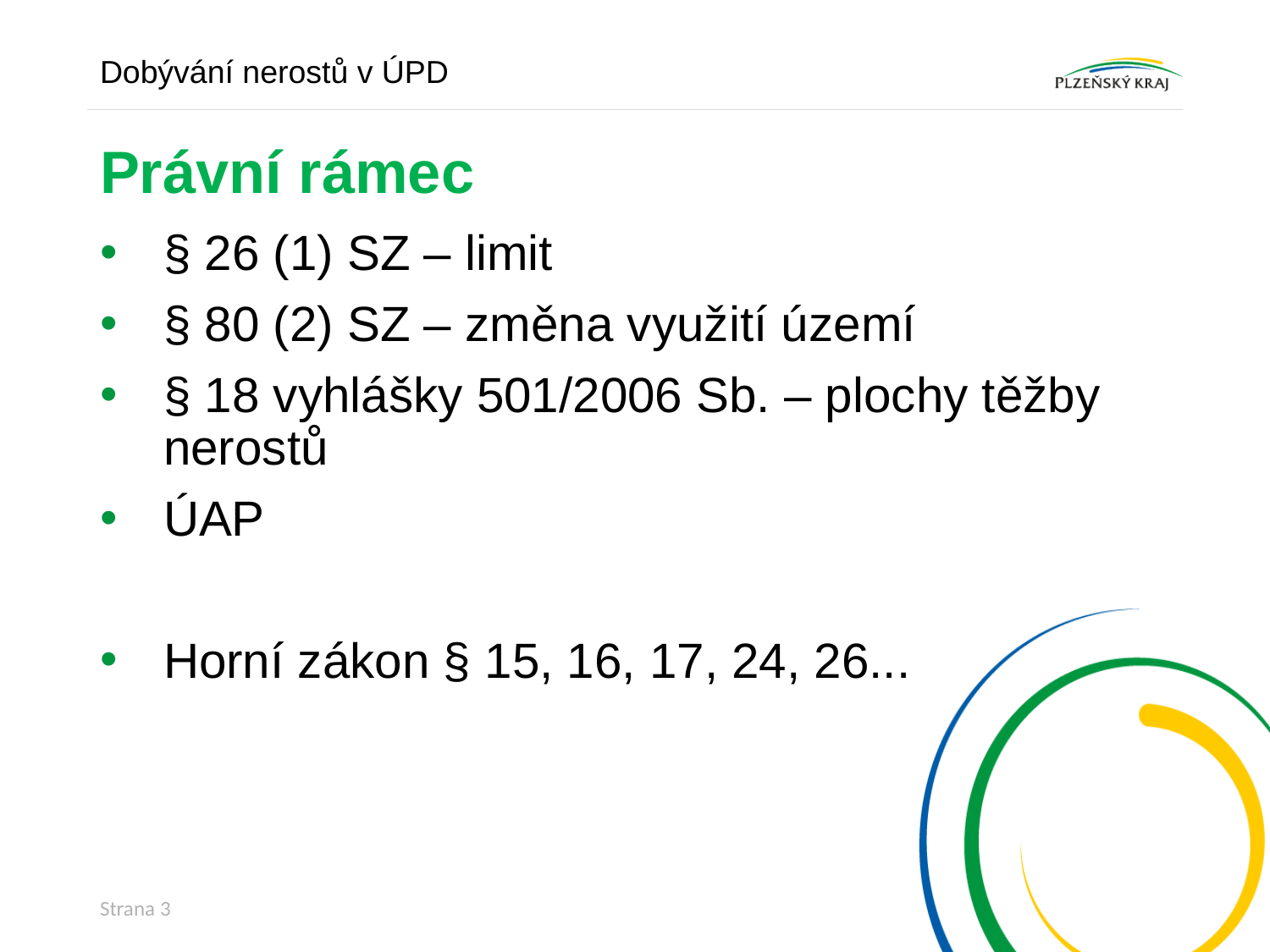

Dobývání nerostů v ÚPD
# Právní rámec

§ 26 (1) SZ – limit
§ 80 (2) SZ – změna využití území
§ 18 vyhlášky 501/2006 Sb. – plochy těžby nerostů
ÚAP

Horní zákon § 15, 16, 17, 24, 26...

Strana 3